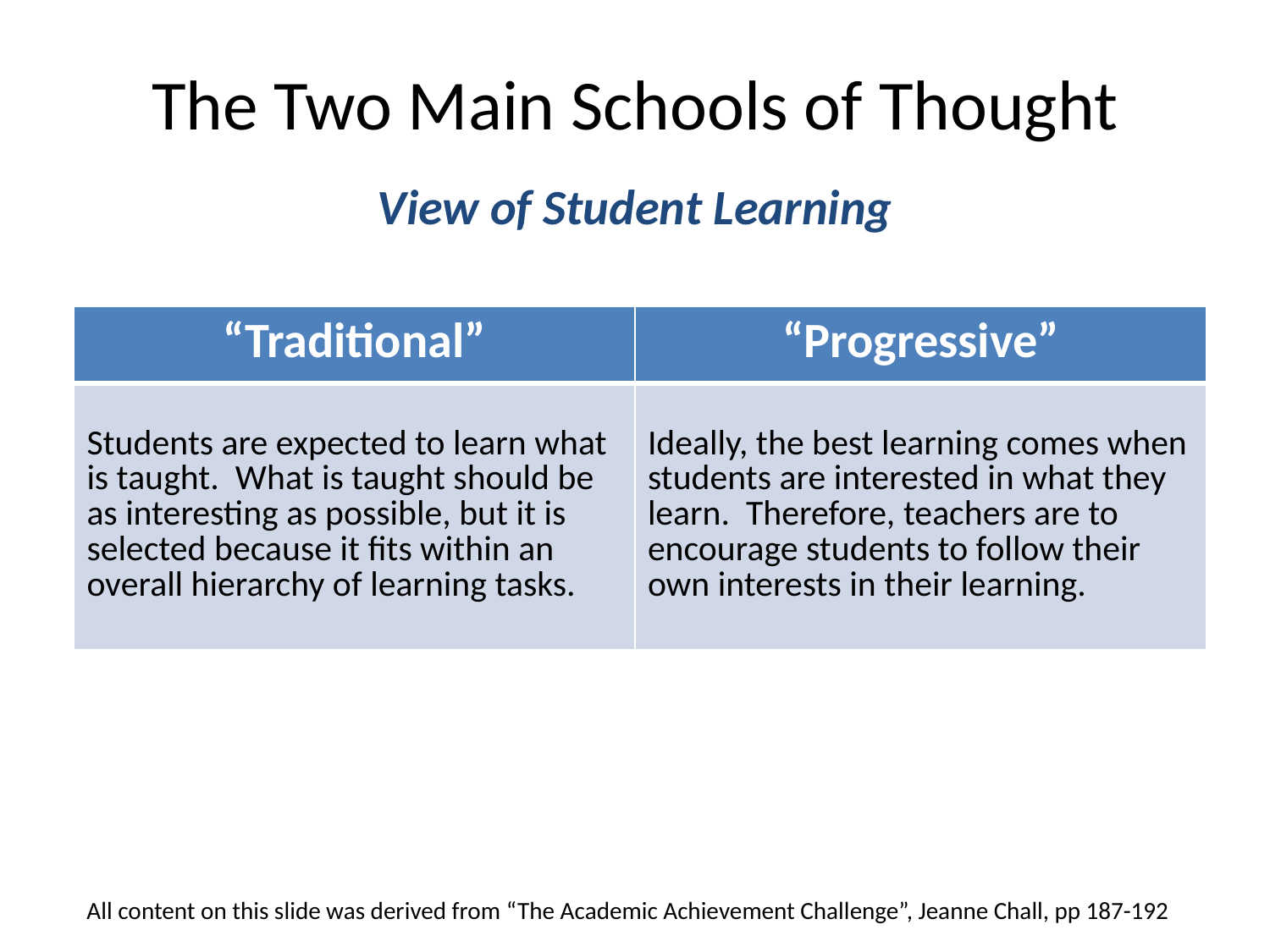

The Two Main Schools of Thought
View of Student Learning
| “Traditional” | “Progressive” |
| --- | --- |
| Students are expected to learn what is taught. What is taught should be as interesting as possible, but it is selected because it fits within an overall hierarchy of learning tasks. | Ideally, the best learning comes when students are interested in what they learn. Therefore, teachers are to encourage students to follow their own interests in their learning. |
All content on this slide was derived from “The Academic Achievement Challenge”, Jeanne Chall, pp 187-192